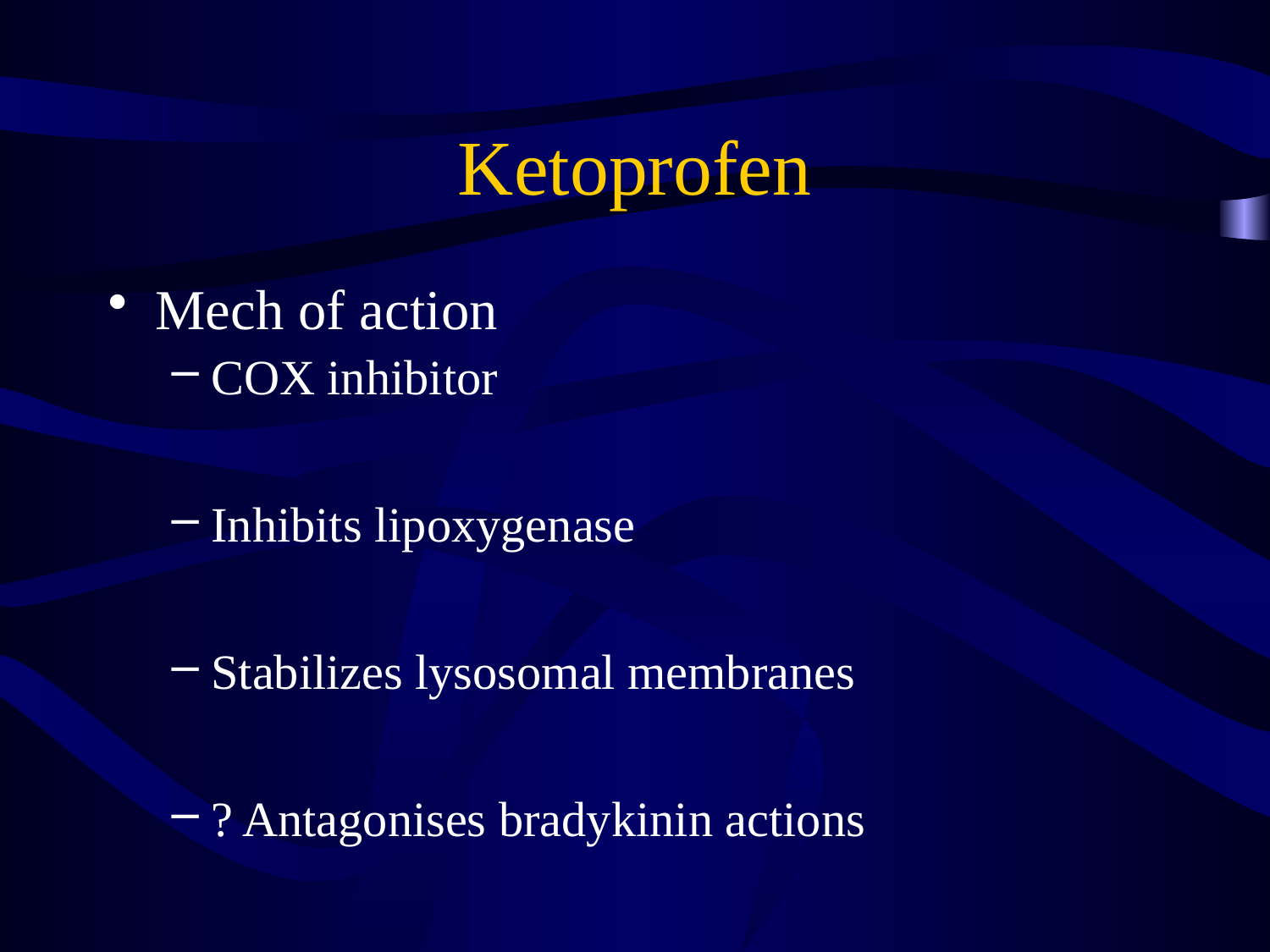

# Ketoprofen
Mech of action
COX inhibitor

Inhibits lipoxygenase

Stabilizes lysosomal membranes

? Antagonises bradykinin actions